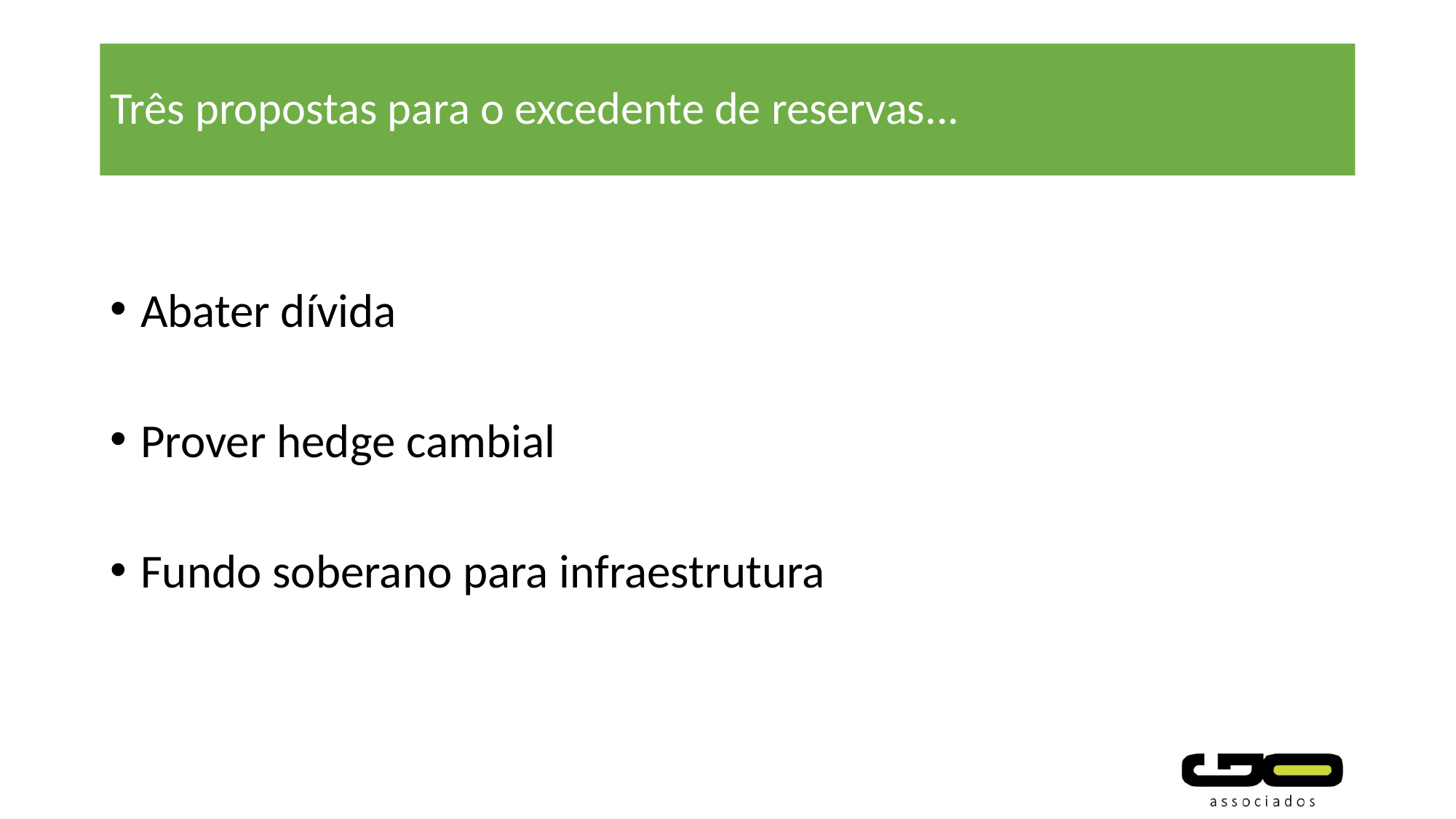

# Três propostas para o excedente de reservas...
Abater dívida
Prover hedge cambial
Fundo soberano para infraestrutura